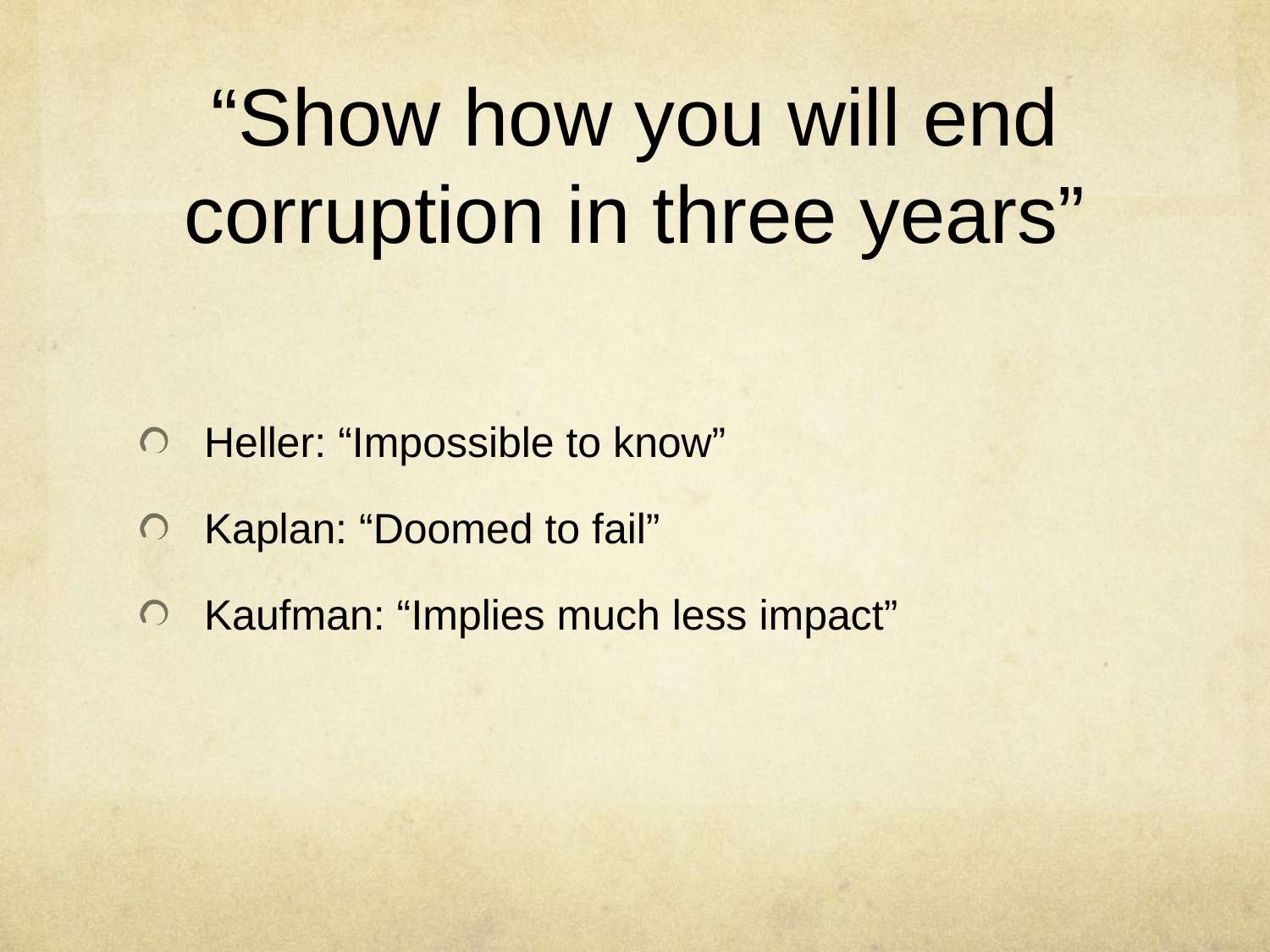

# “Show how you will end corruption in three years”
Heller: “Impossible to know”
Kaplan: “Doomed to fail”
Kaufman: “Implies much less impact”